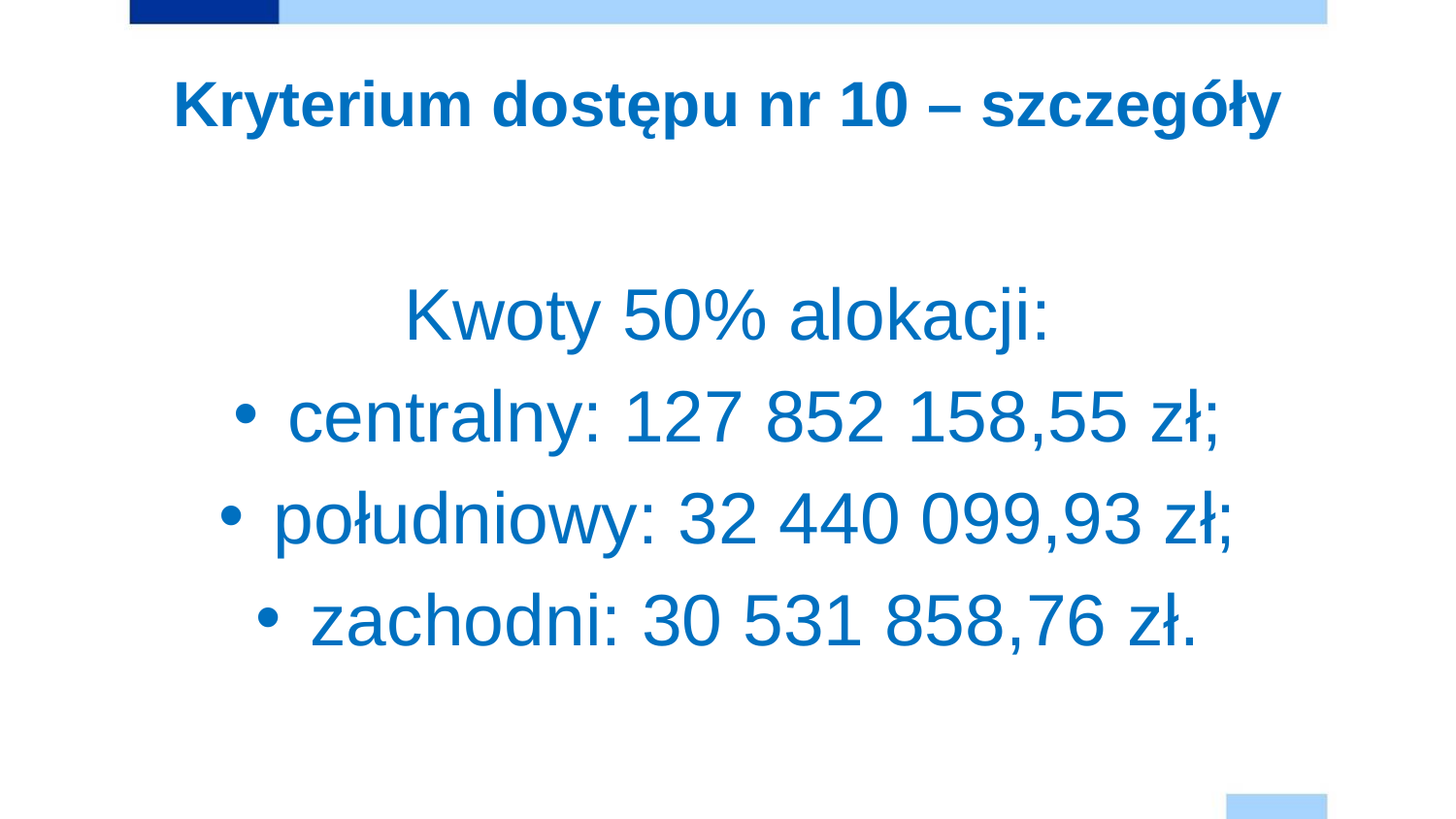

# Kryterium dostępu nr 10 – szczegóły
Kwoty 50% alokacji:
centralny: 127 852 158,55 zł;
południowy: 32 440 099,93 zł;
zachodni: 30 531 858,76 zł.